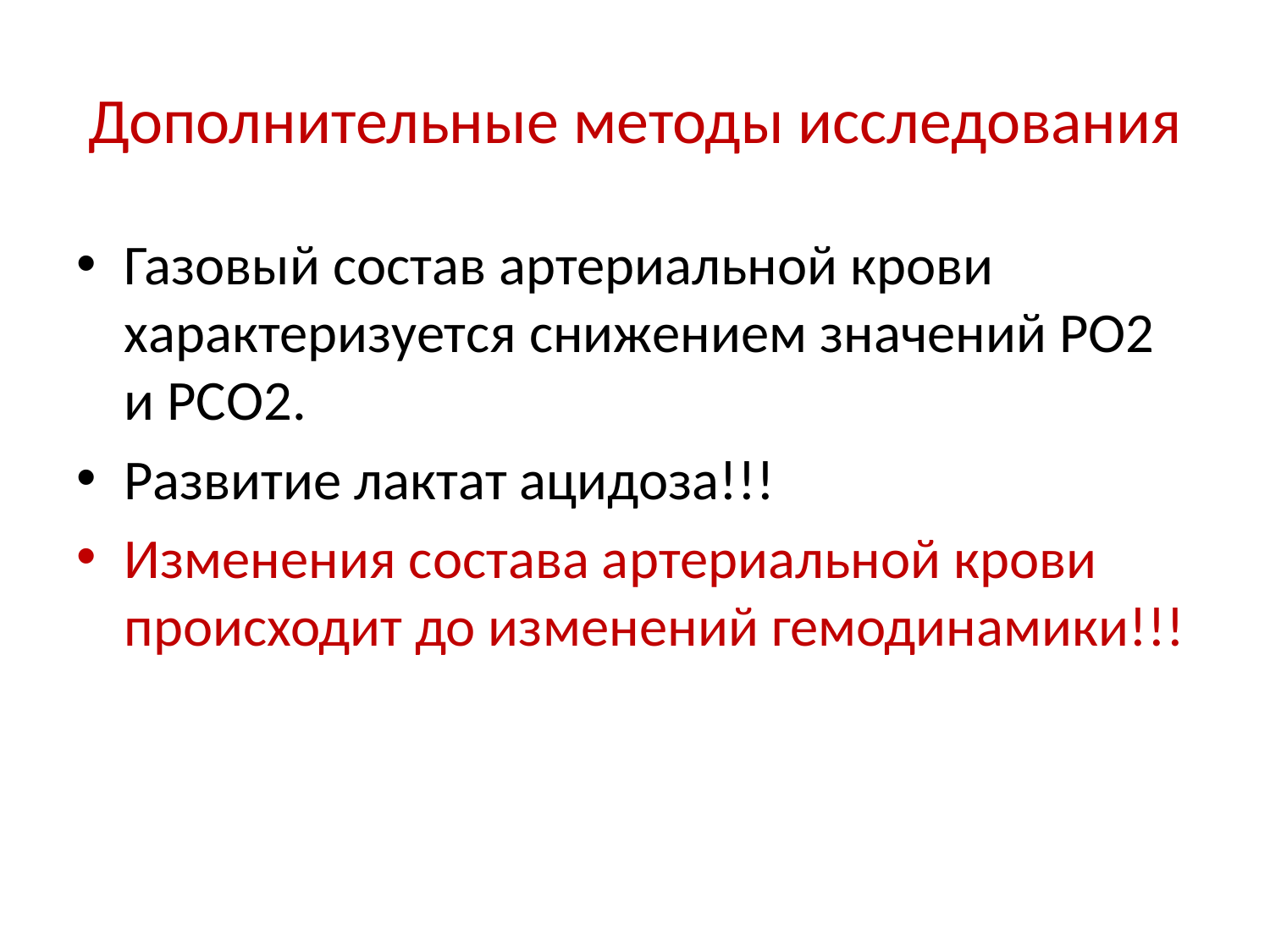

# Дополнительные методы исследования
Газовый состав артериальной крови характеризуется снижением значений РО2 и РСО2.
Развитие лактат ацидоза!!!
Изменения состава артериальной крови происходит до изменений гемодинамики!!!